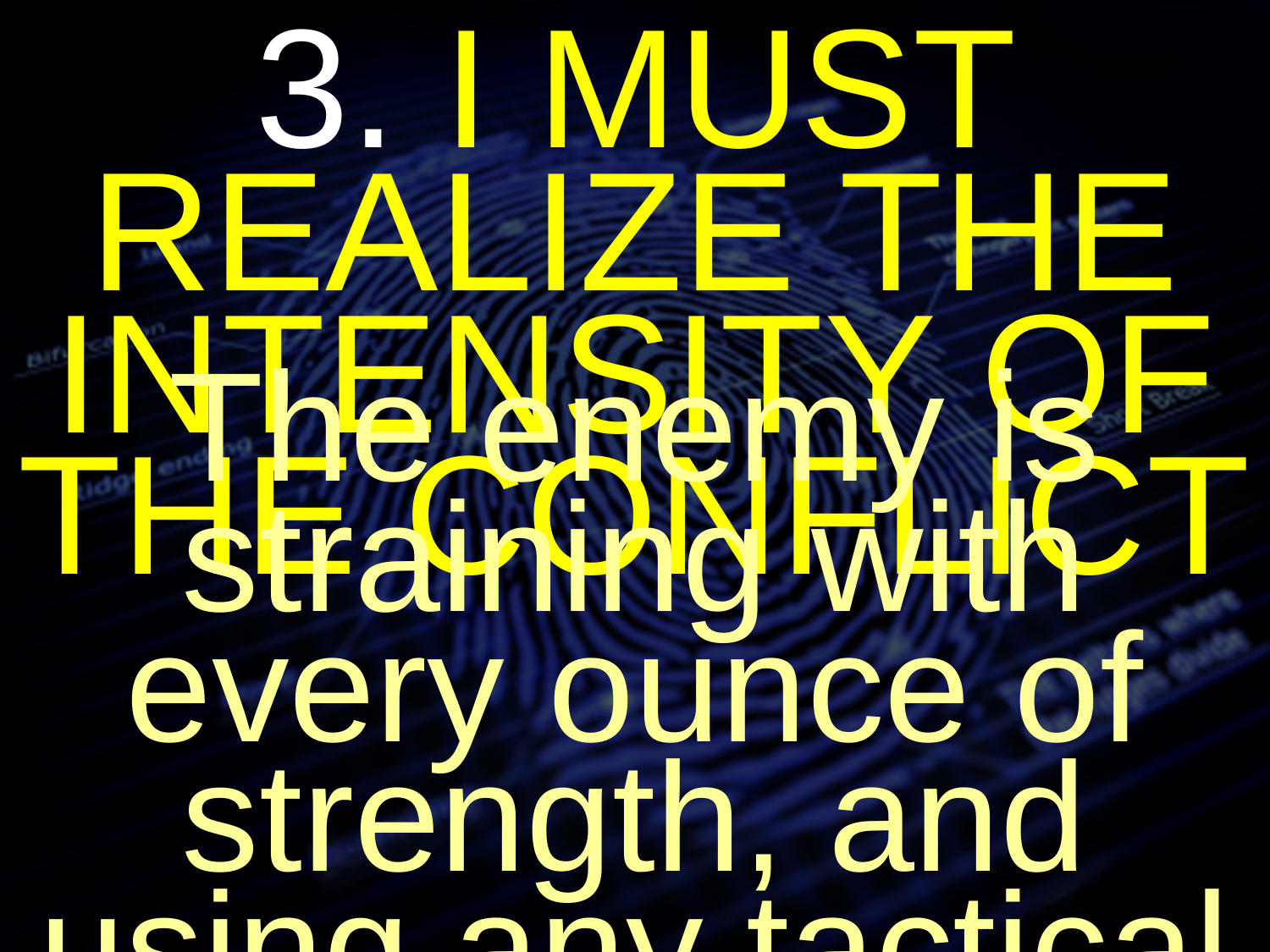

3. I MUST REALIZE THE
INTENSITY OF THE CONFLICT
The enemy is straining with every ounce of strength, and using any tactical maneuver to pin me to the ground